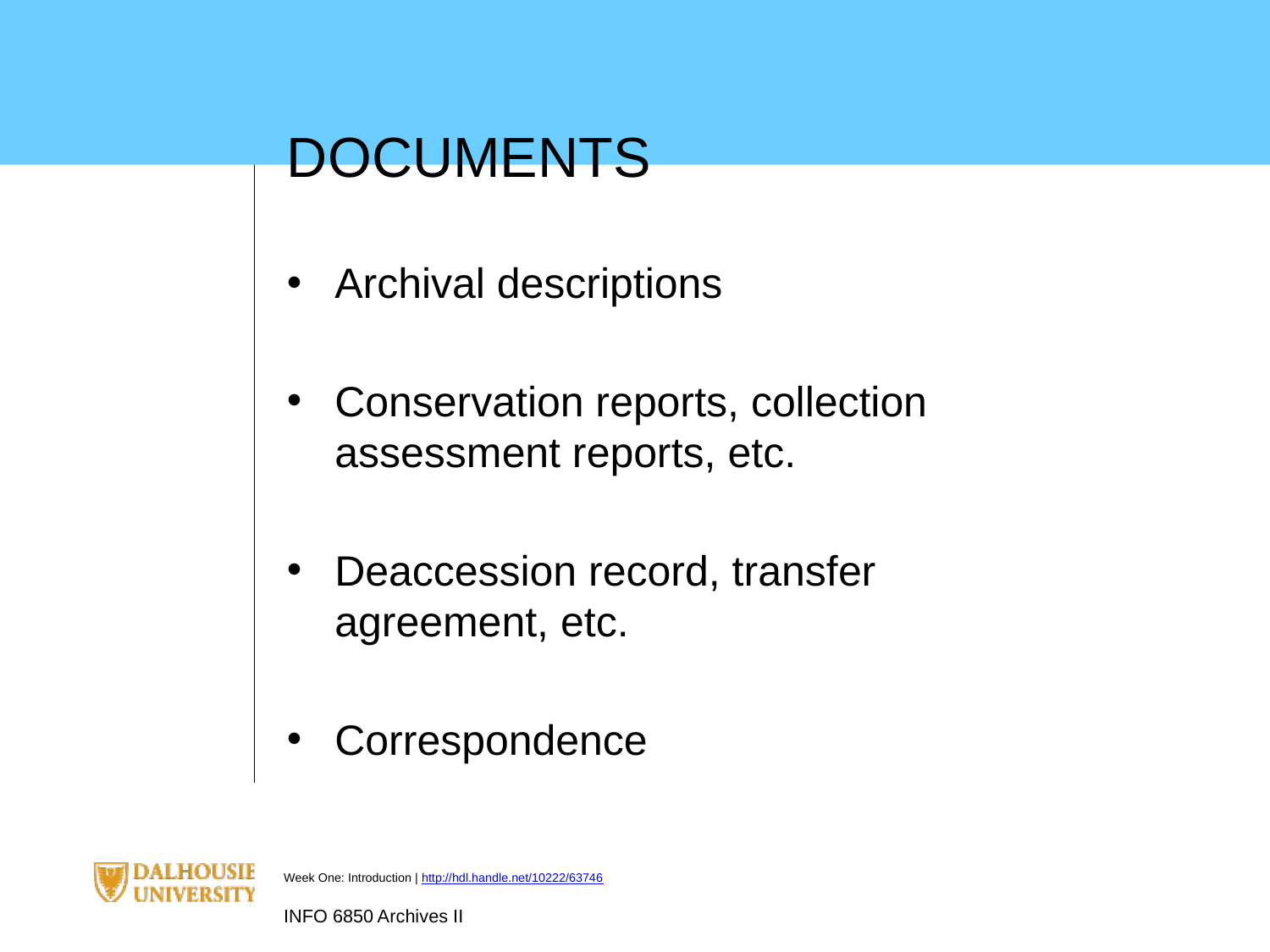

DOCUMENTS

Archival descriptions

Conservation reports, collection assessment reports, etc.

Deaccession record, transfer agreement, etc.

Correspondence